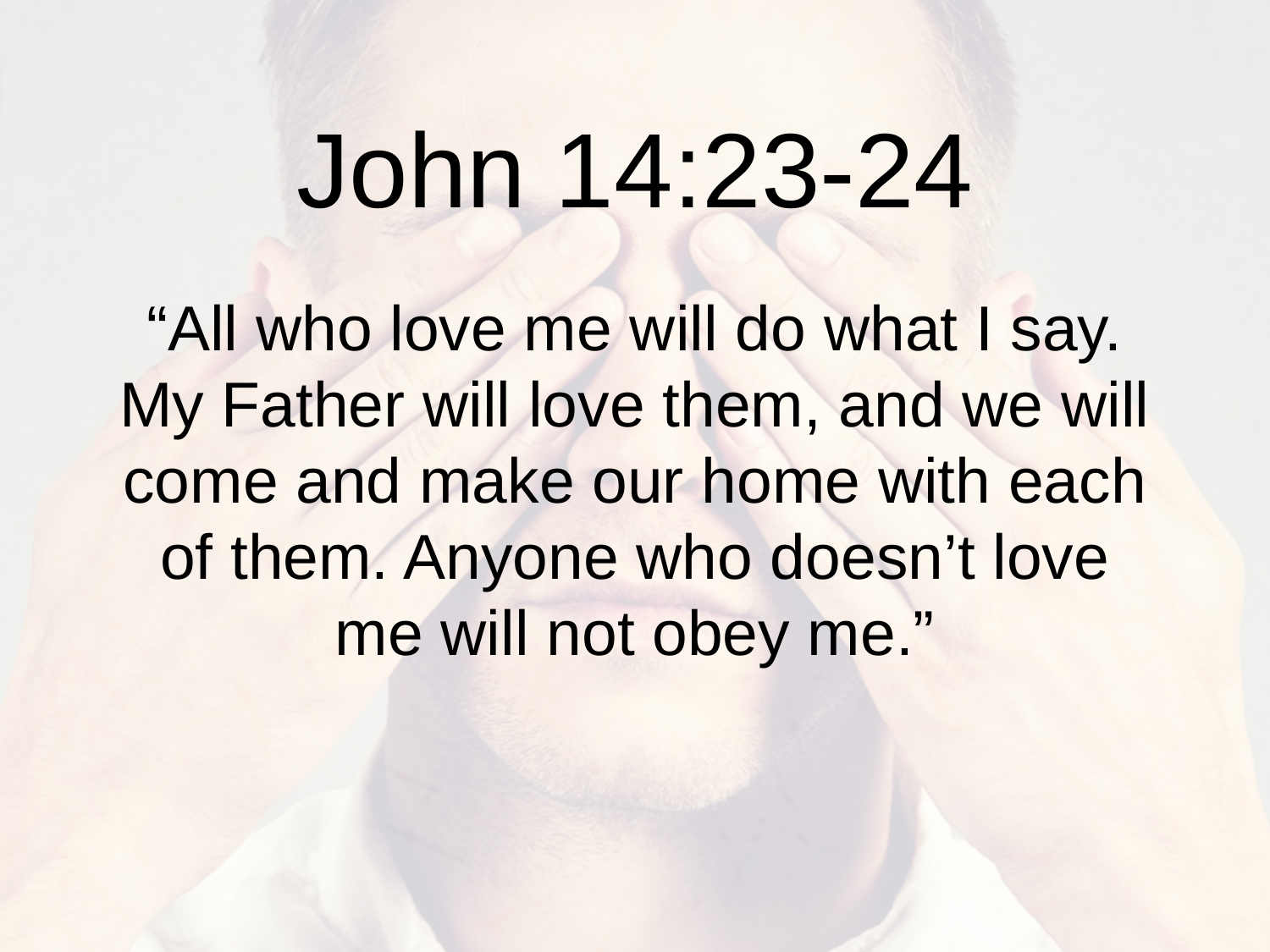

John 14:23-24

“All who love me will do what I say. My Father will love them, and we will come and make our home with each of them. Anyone who doesn’t love me will not obey me.”